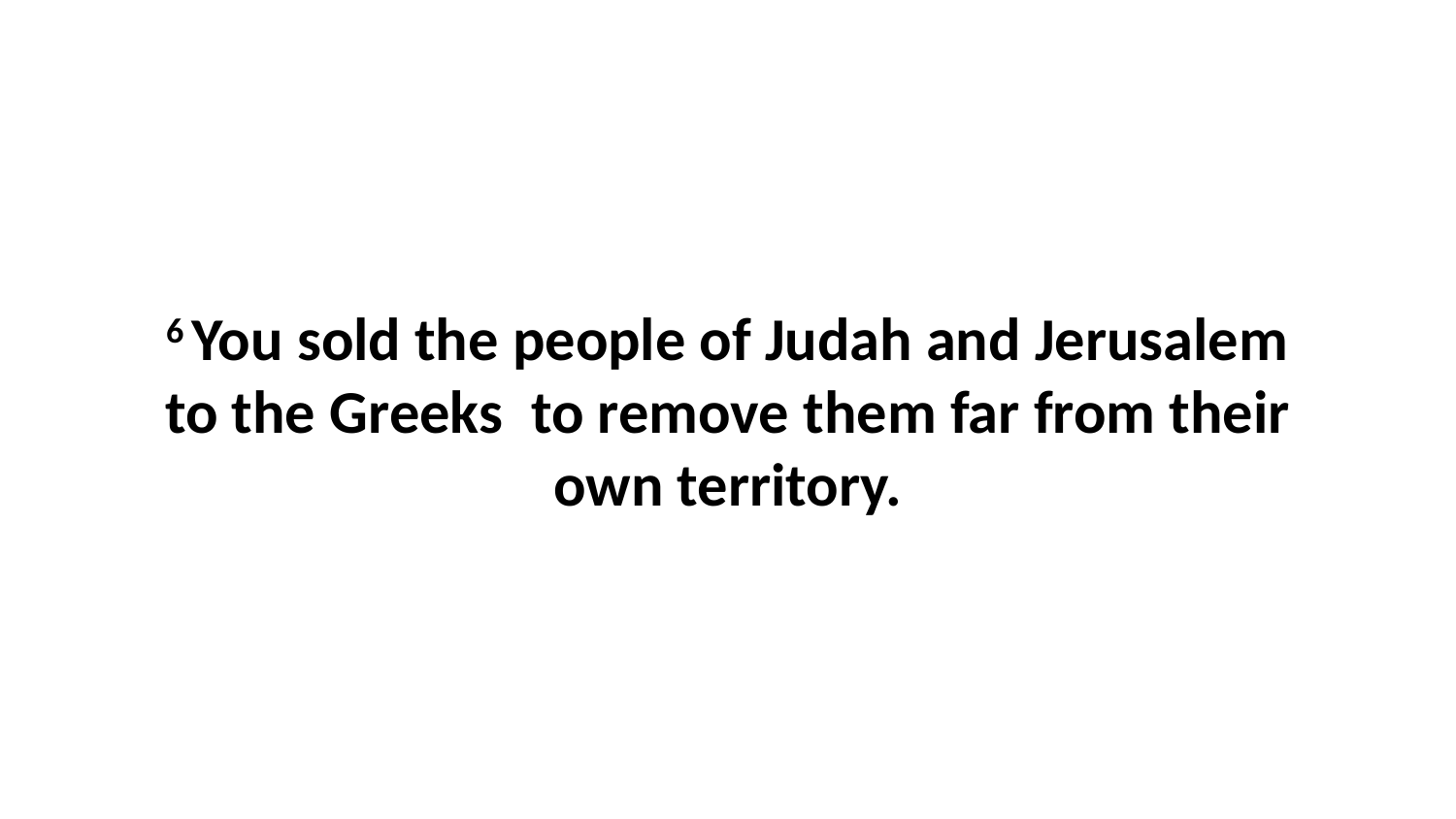

6 You sold the people of Judah and Jerusalem to the Greeks  to remove them far from their own territory.